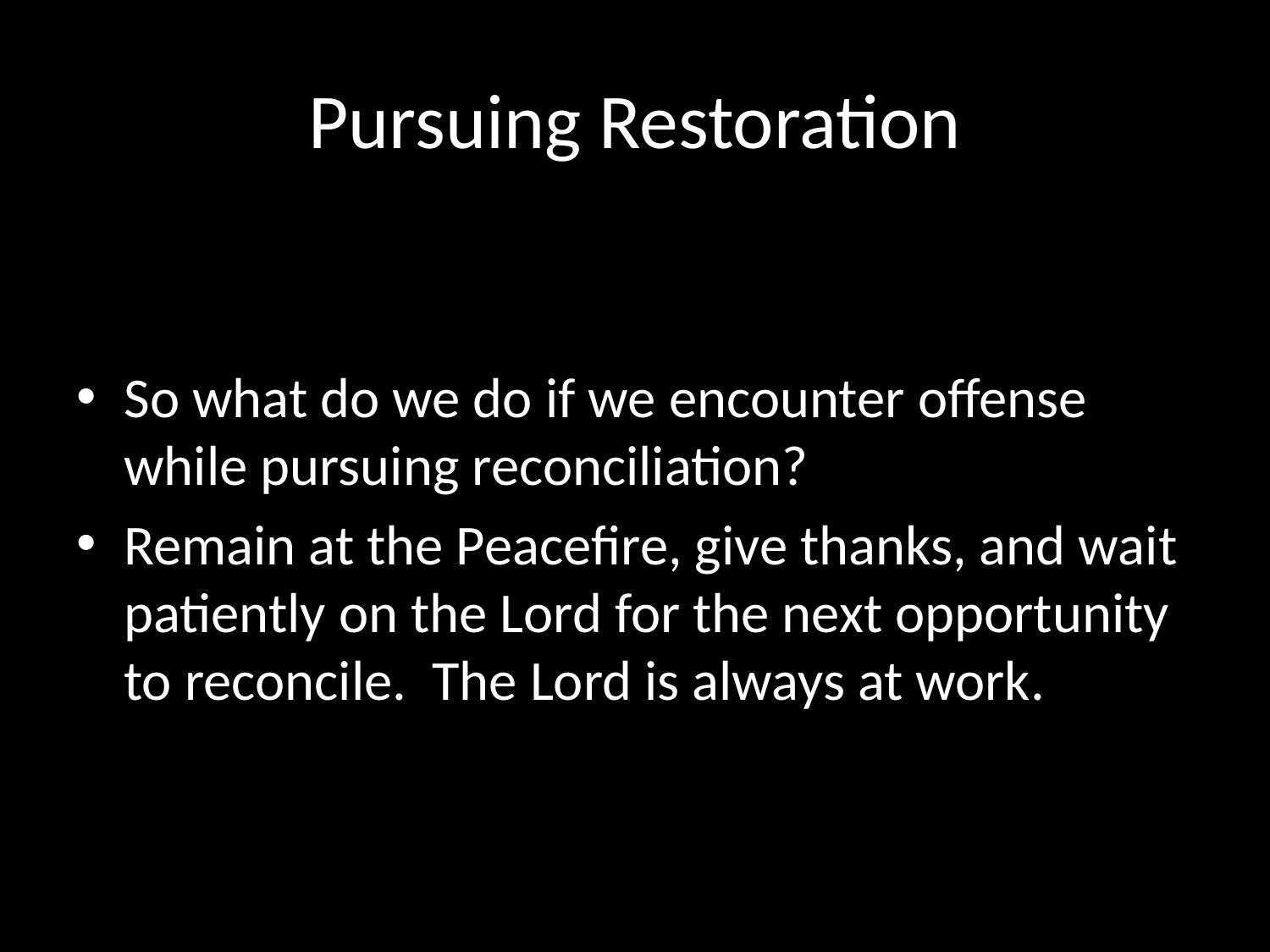

# Pursuing Restoration
So what do we do if we encounter offense while pursuing reconciliation?
Remain at the Peacefire, give thanks, and wait patiently on the Lord for the next opportunity to reconcile.  The Lord is always at work.